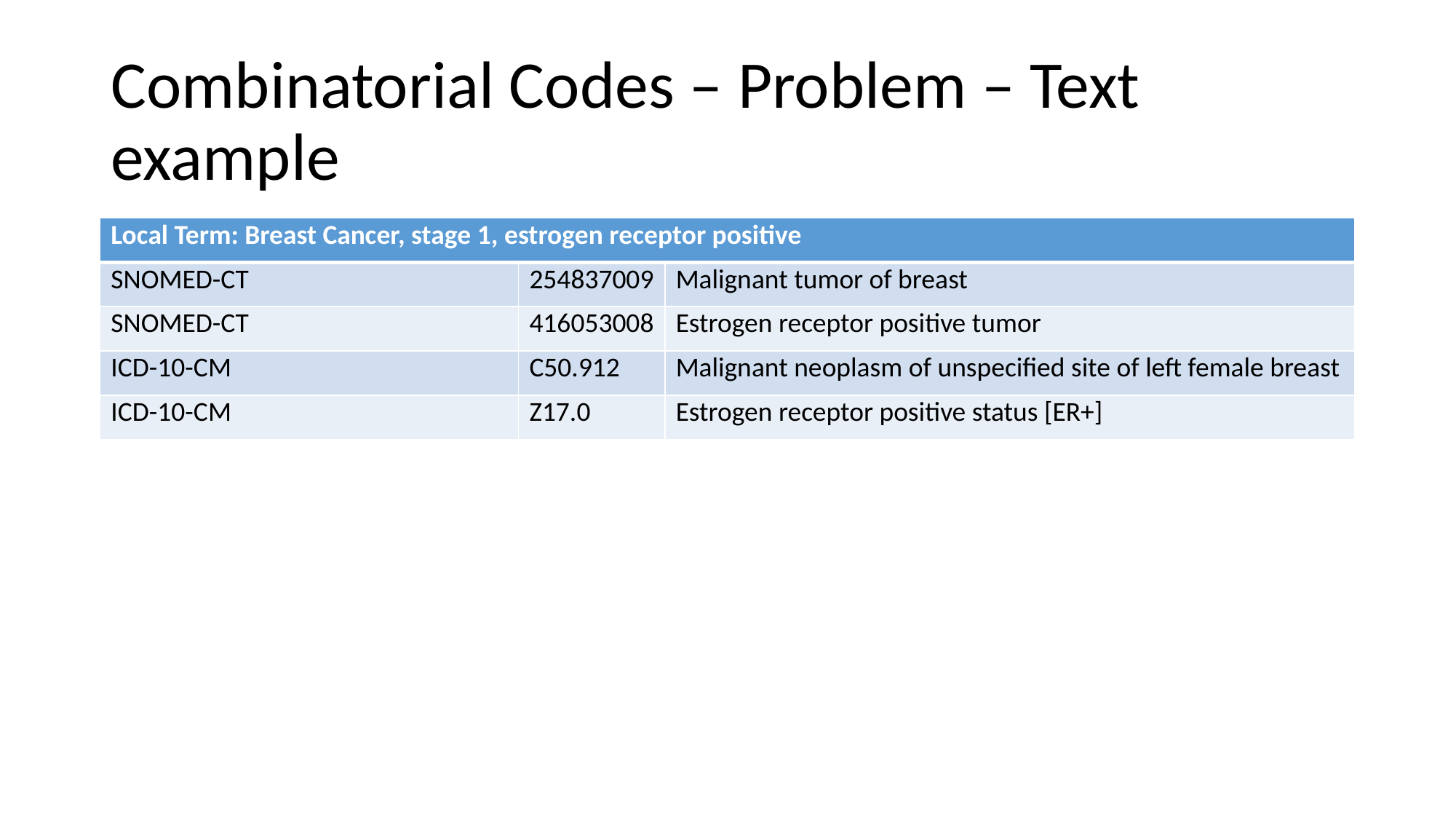

# Combinatorial Codes – Problem – Text example
| Local Term: Breast Cancer, stage 1, estrogen receptor positive |  |  |
| --- | --- | --- |
| SNOMED-CT | 254837009 | Malignant tumor of breast |
| SNOMED-CT | 416053008 | Estrogen receptor positive tumor |
| ICD-10-CM | C50.912 | Malignant neoplasm of unspecified site of left female breast |
| ICD-10-CM | Z17.0 | Estrogen receptor positive status [ER+] |